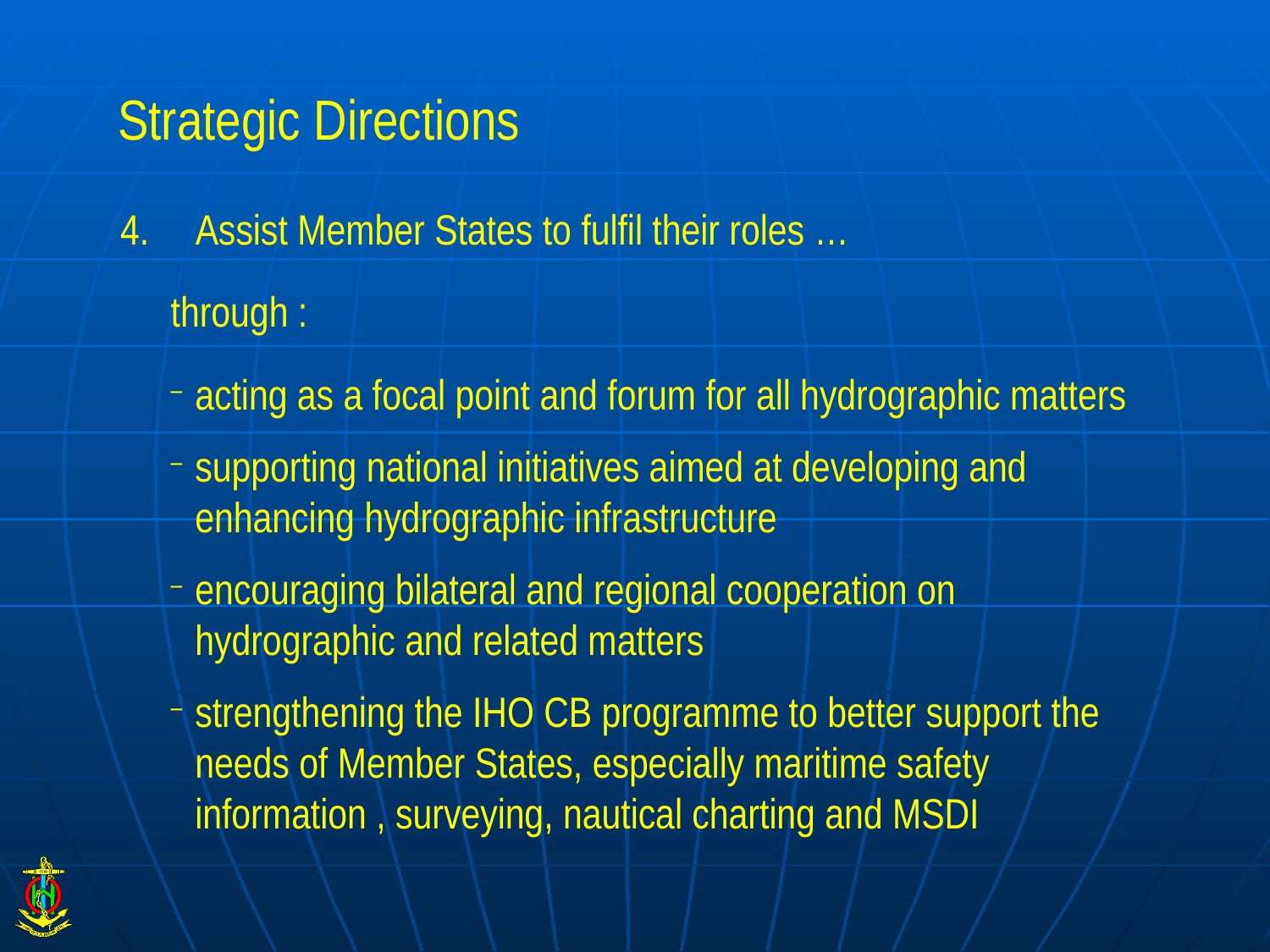

# Strategic Directions
4.	Assist Member States to fulfil their roles …
through :
acting as a focal point and forum for all hydrographic matters
supporting national initiatives aimed at developing and enhancing hydrographic infrastructure
encouraging bilateral and regional cooperation on hydrographic and related matters
strengthening the IHO CB programme to better support the needs of Member States, especially maritime safety information , surveying, nautical charting and MSDI